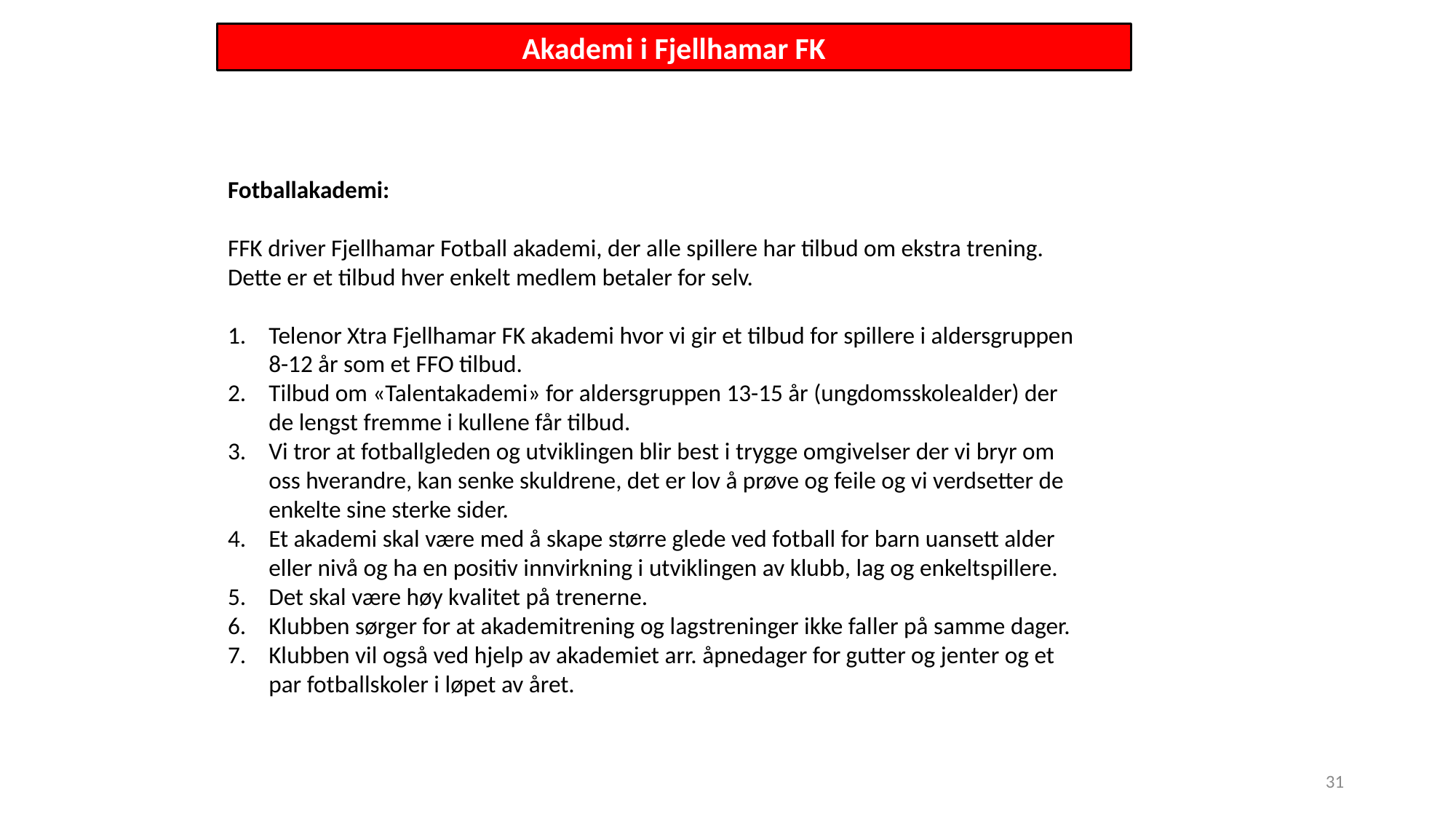

Akademi i Fjellhamar FK
Fotballakademi:

FFK driver Fjellhamar Fotball akademi, der alle spillere har tilbud om ekstra trening. Dette er et tilbud hver enkelt medlem betaler for selv.
Telenor Xtra Fjellhamar FK akademi hvor vi gir et tilbud for spillere i aldersgruppen 8-12 år som et FFO tilbud.
Tilbud om «Talentakademi» for aldersgruppen 13-15 år (ungdomsskolealder) der de lengst fremme i kullene får tilbud.
Vi tror at fotballgleden og utviklingen blir best i trygge omgivelser der vi bryr om oss hverandre, kan senke skuldrene, det er lov å prøve og feile og vi verdsetter de enkelte sine sterke sider.
Et akademi skal være med å skape større glede ved fotball for barn uansett alder eller nivå og ha en positiv innvirkning i utviklingen av klubb, lag og enkeltspillere.
Det skal være høy kvalitet på trenerne.
Klubben sørger for at akademitrening og lagstreninger ikke faller på samme dager.
Klubben vil også ved hjelp av akademiet arr. åpnedager for gutter og jenter og et par fotballskoler i løpet av året.
31